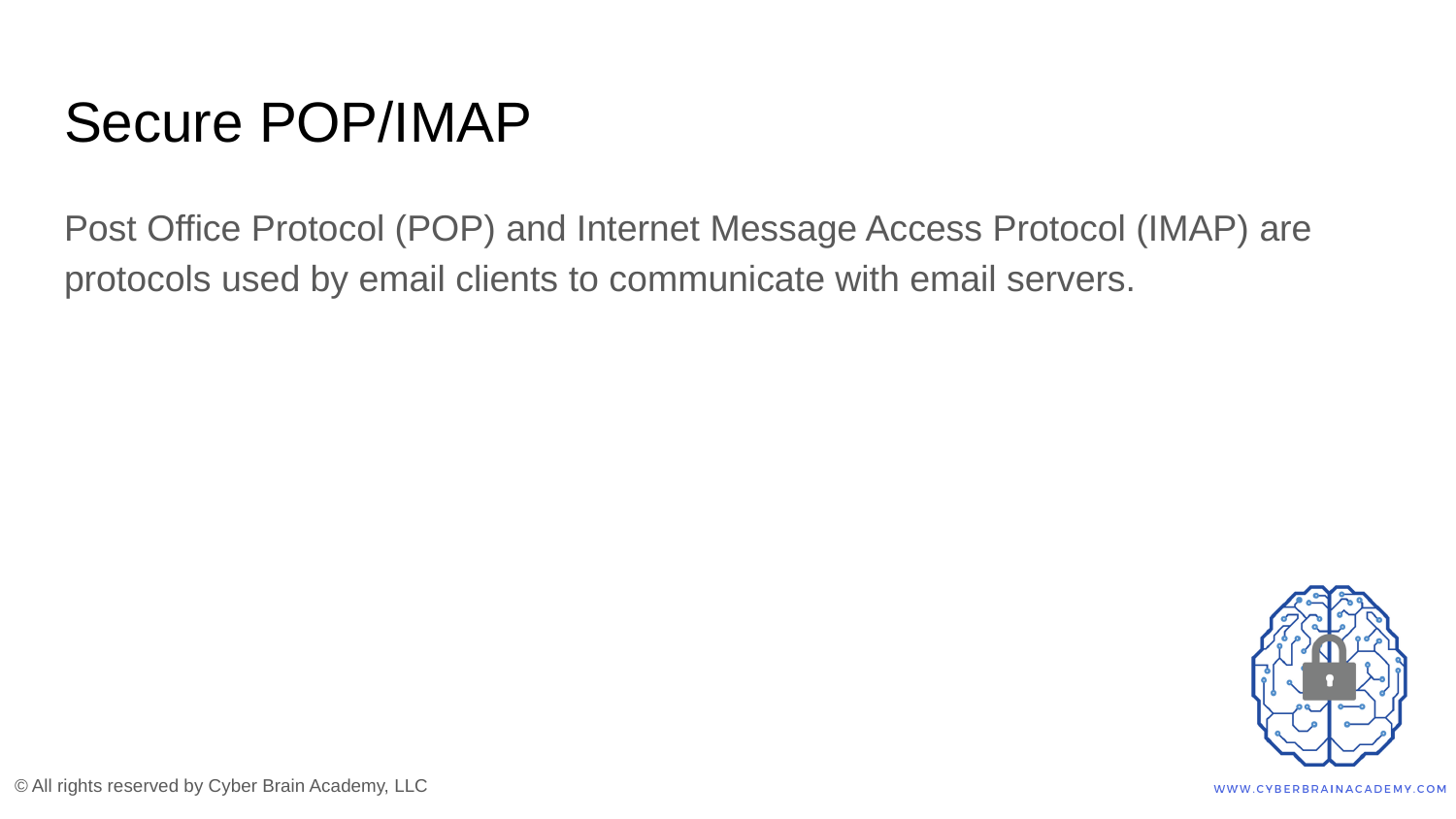

# Secure POP/IMAP

Post Office Protocol (POP) and Internet Message Access Protocol (IMAP) are protocols used by email clients to communicate with email servers.